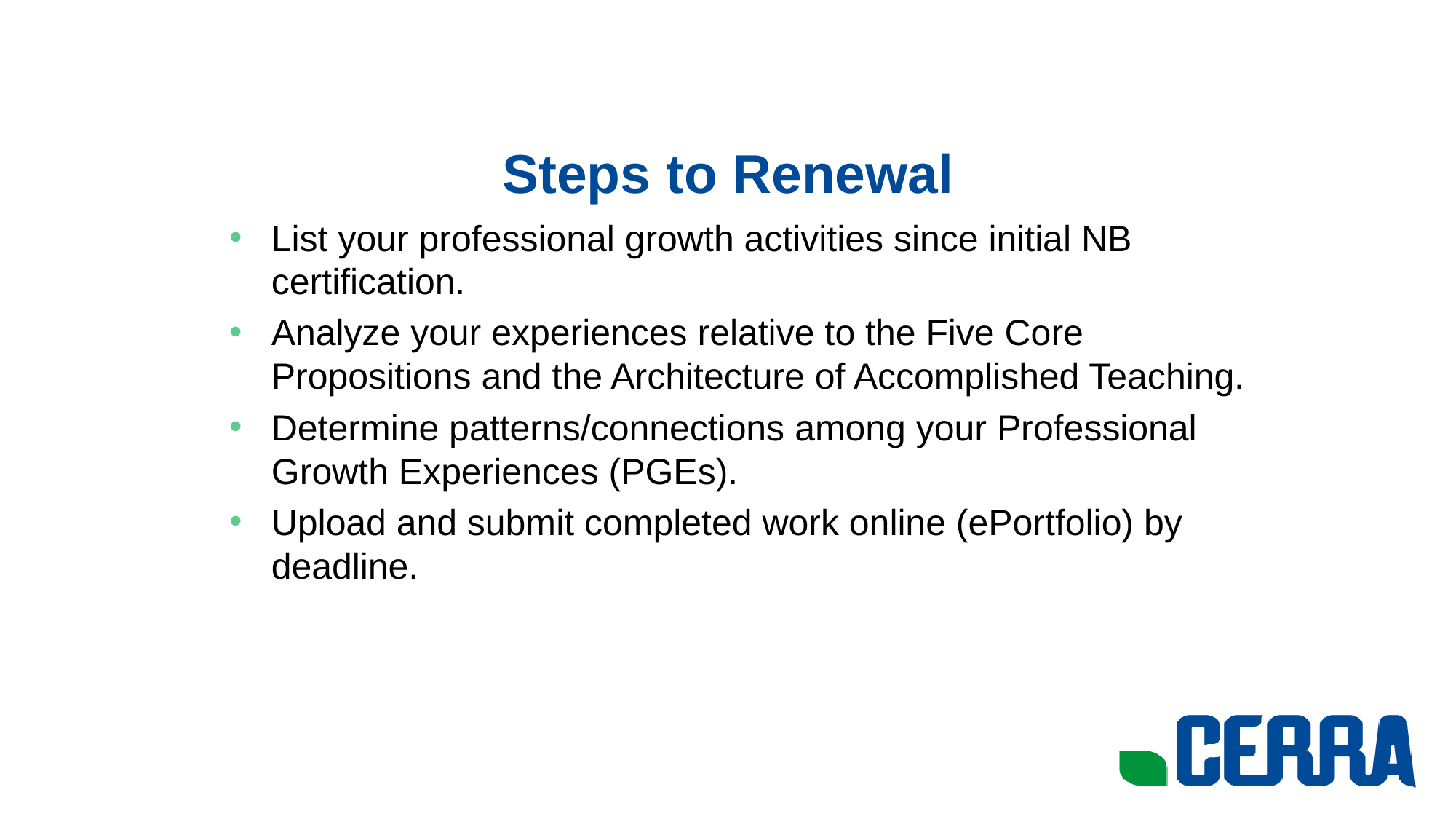

# Steps to Renewal
List your professional growth activities since initial NB certification.
Analyze your experiences relative to the Five Core Propositions and the Architecture of Accomplished Teaching.
Determine patterns/connections among your Professional Growth Experiences (PGEs).
Upload and submit completed work online (ePortfolio) by deadline.